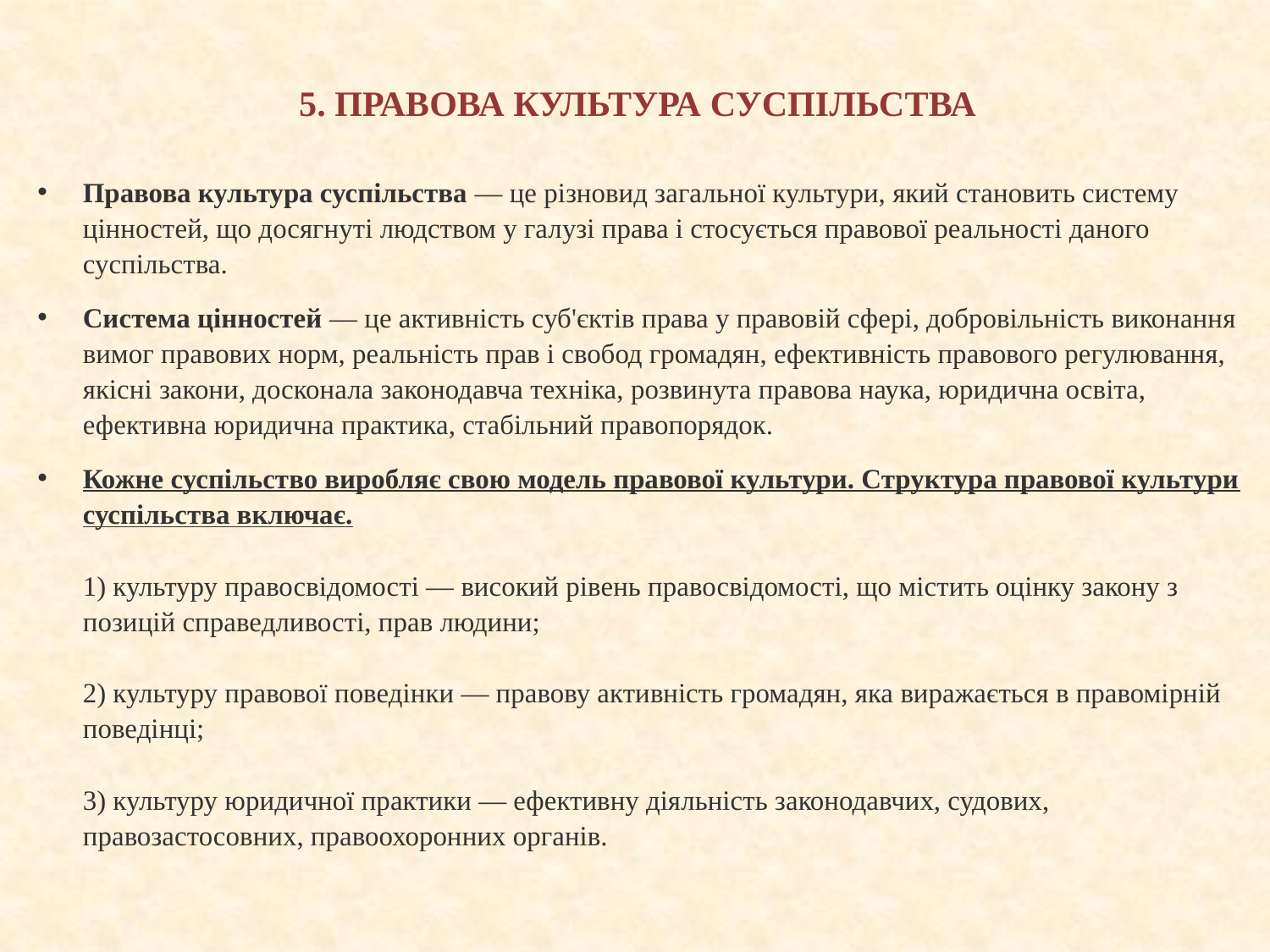

# 5. ПРАВОВА КУЛЬТУРА СУСПІЛЬСТВА
Правова культура суспільства — це різновид загальної культури, який становить систему цінностей, що досягнуті людством у галузі права і стосується правової реальності даного суспільства.
Система цінностей — це активність суб'єктів права у правовій сфері, добровільність виконання вимог правових норм, реальність прав і свобод громадян, ефективність правового регулювання, якісні закони, досконала законодавча техніка, розвинута правова наука, юридична освіта, ефективна юридична практика, стабільний правопорядок.
Кожне суспільство виробляє свою модель правової культури. Структура правової культури суспільства включає.
1) культуру правосвідомості — високий рівень правосвідомості, що містить оцінку закону з позицій справедливості, прав людини;
2) культуру правової поведінки — правову активність громадян, яка виражається в правомірній поведінці;
3) культуру юридичної практики — ефективну діяльність законодавчих, судових, правозастосовних, правоохоронних органів.